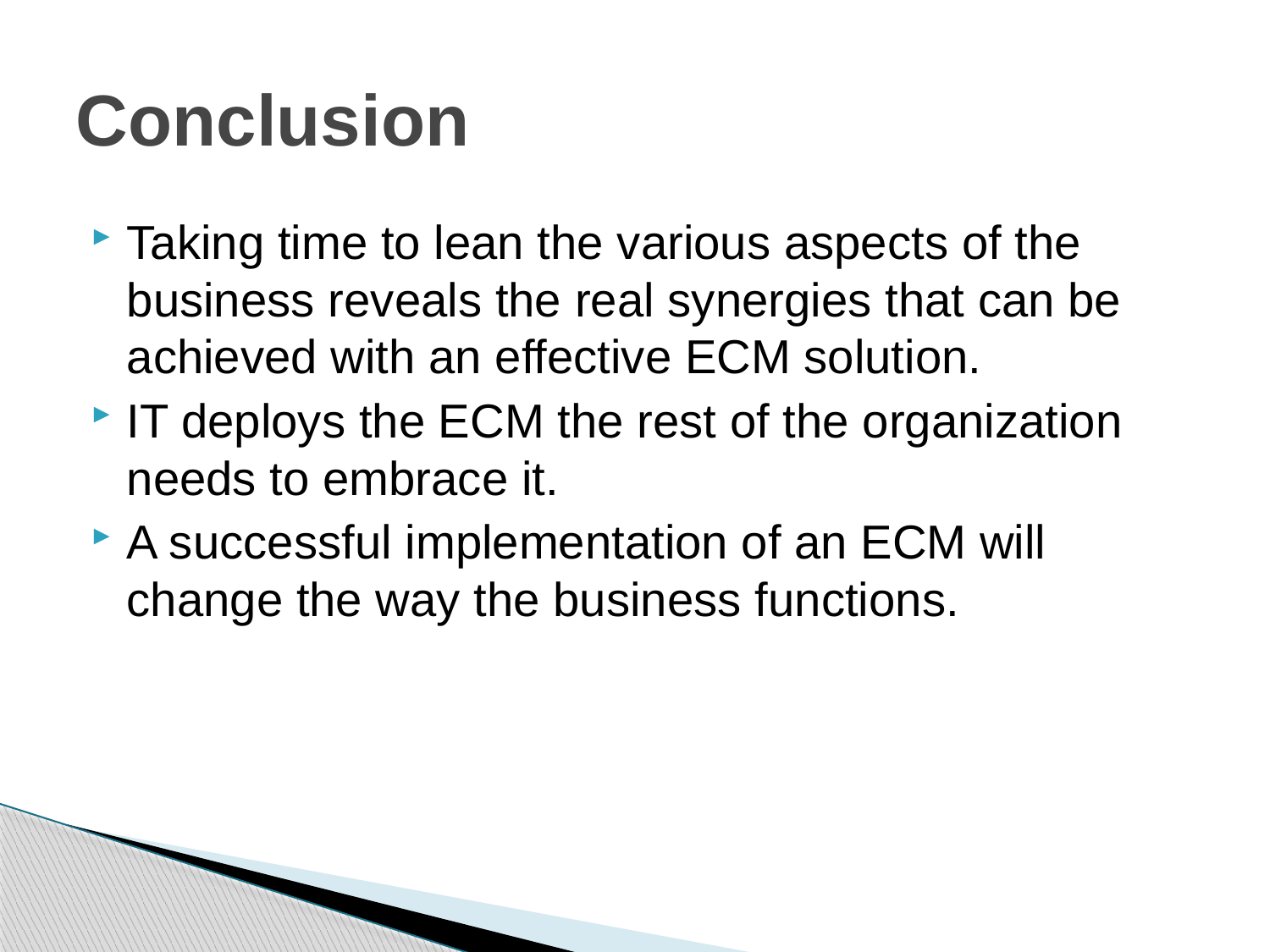

# Conclusion
Taking time to lean the various aspects of the business reveals the real synergies that can be achieved with an effective ECM solution.
IT deploys the ECM the rest of the organization needs to embrace it.
A successful implementation of an ECM will change the way the business functions.